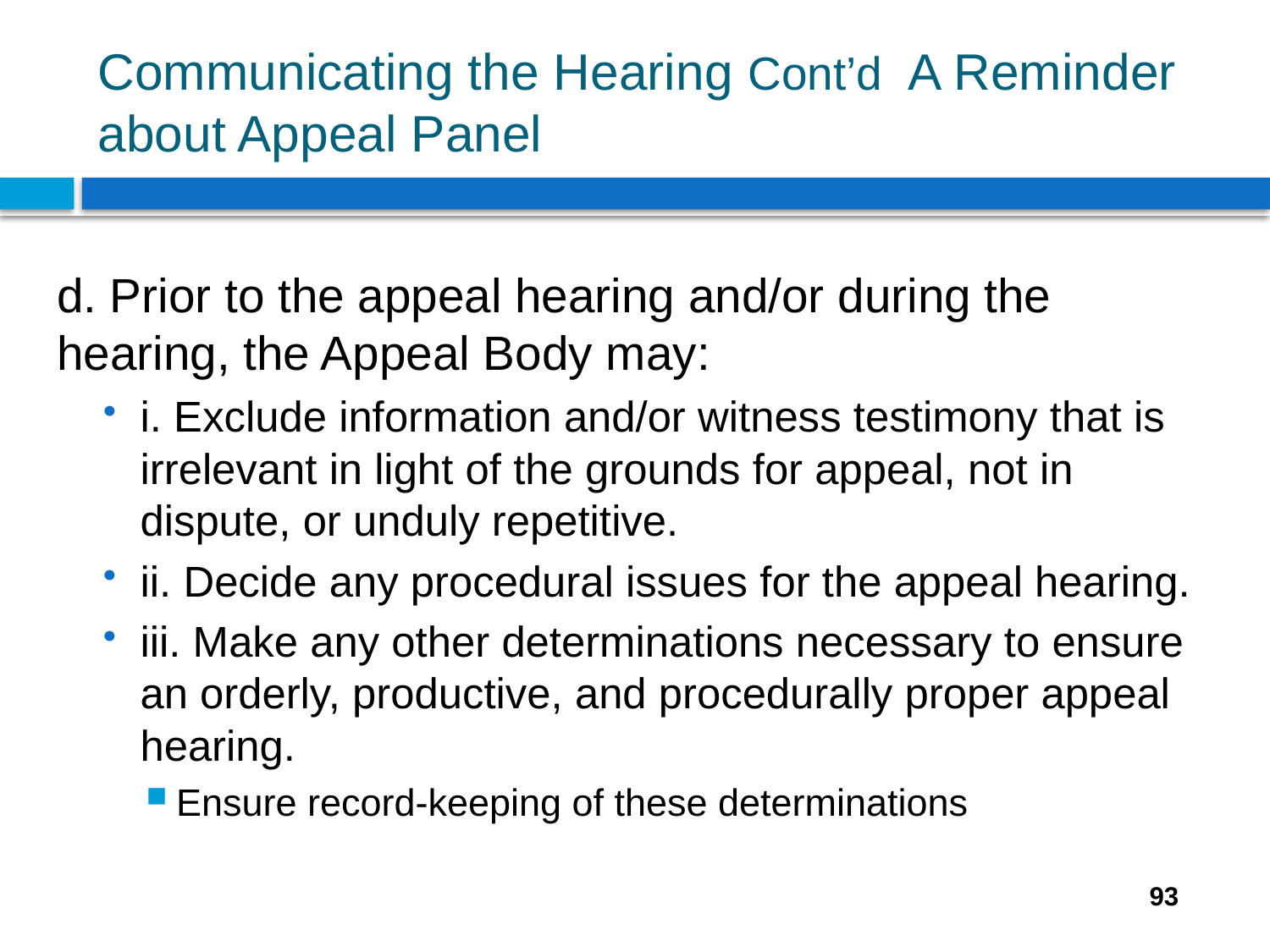

# Communicating the Hearing Cont’d  A Reminder about Appeal Panel
d. Prior to the appeal hearing and/or during the hearing, the Appeal Body may:
i. Exclude information and/or witness testimony that is irrelevant in light of the grounds for appeal, not in dispute, or unduly repetitive.
ii. Decide any procedural issues for the appeal hearing.
iii. Make any other determinations necessary to ensure an orderly, productive, and procedurally proper appeal hearing.
Ensure record-keeping of these determinations

93